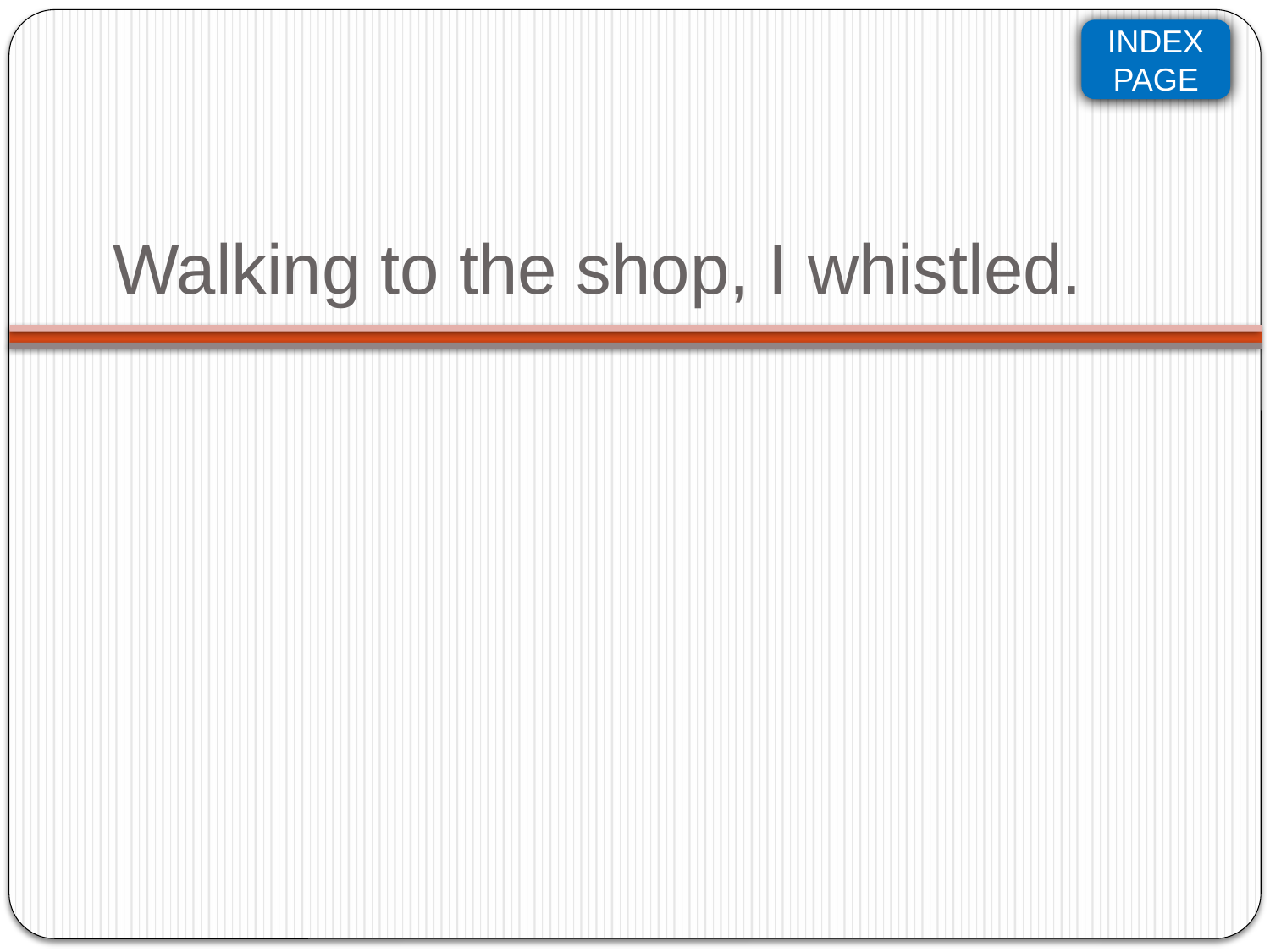

# Walking to the shop, I whistled.